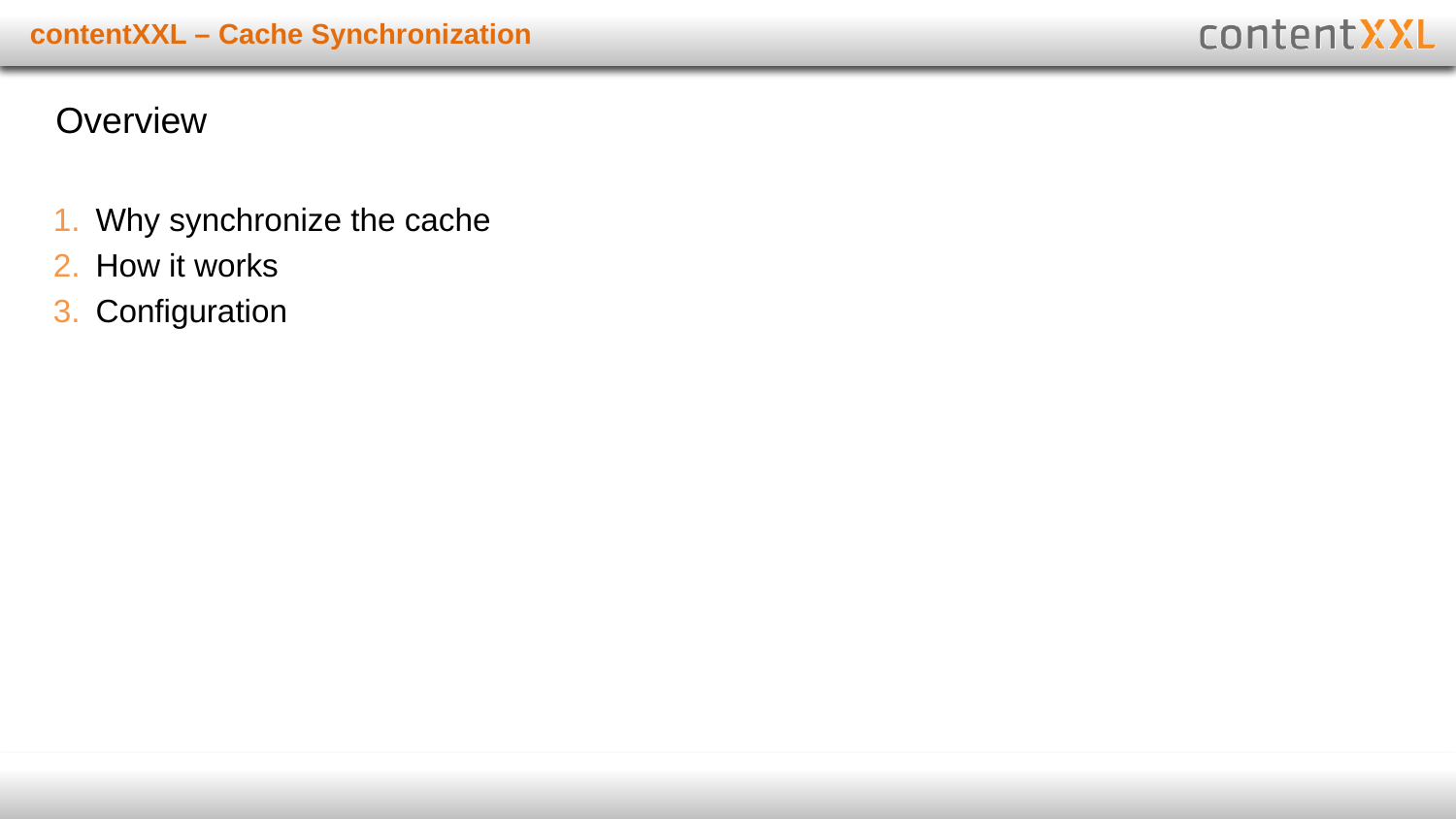

# contentXXL – Cache Synchronization
Overview
Why synchronize the cache
How it works
Configuration